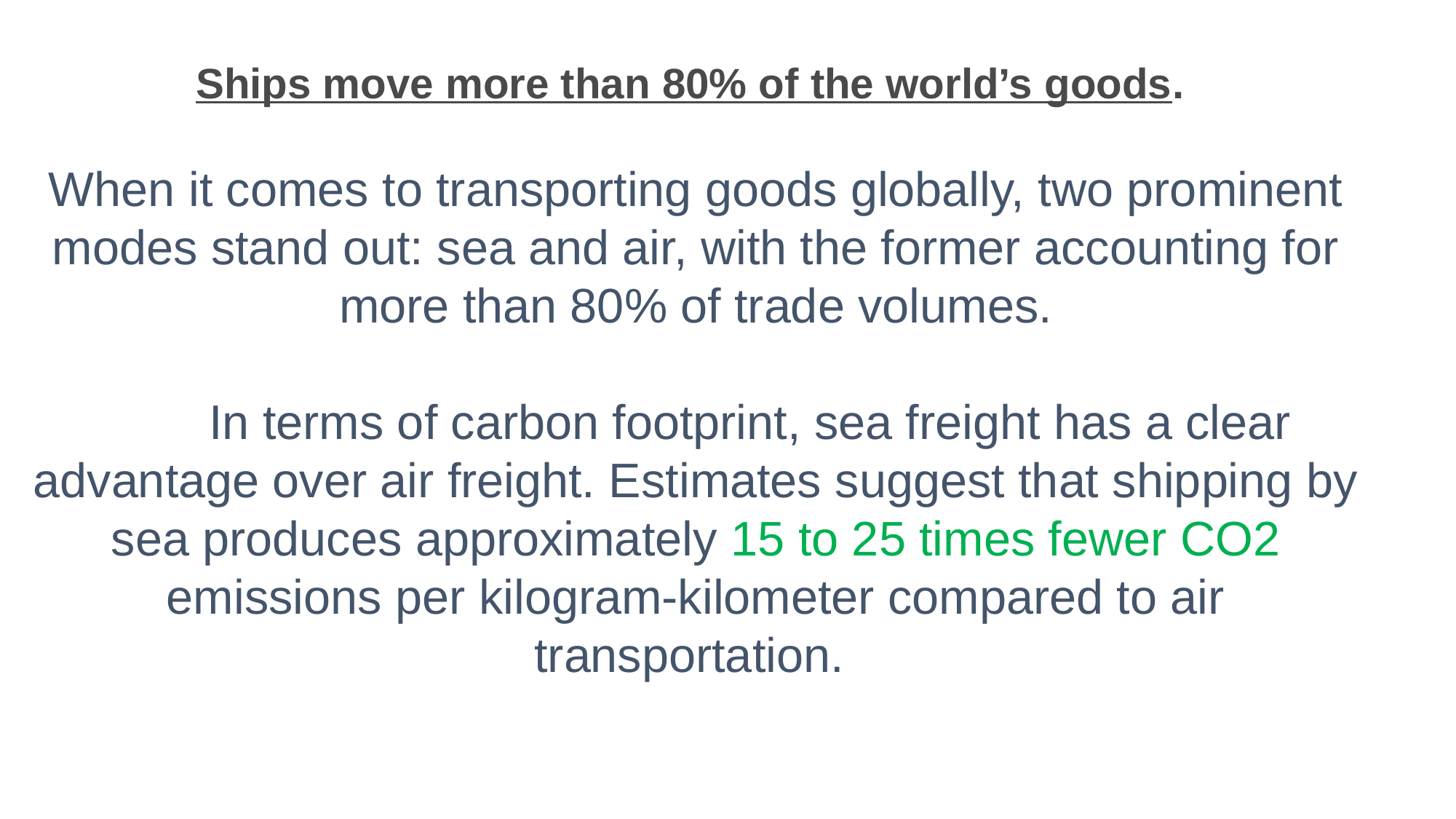

Ships move more than 80% of the world’s goods.

When it comes to transporting goods globally, two prominent modes stand out: sea and air, with the former accounting for more than 80% of trade volumes.

	In terms of carbon footprint, sea freight has a clear advantage over air freight. Estimates suggest that shipping by sea produces approximately 15 to 25 times fewer CO2 emissions per kilogram-kilometer compared to air transportation.